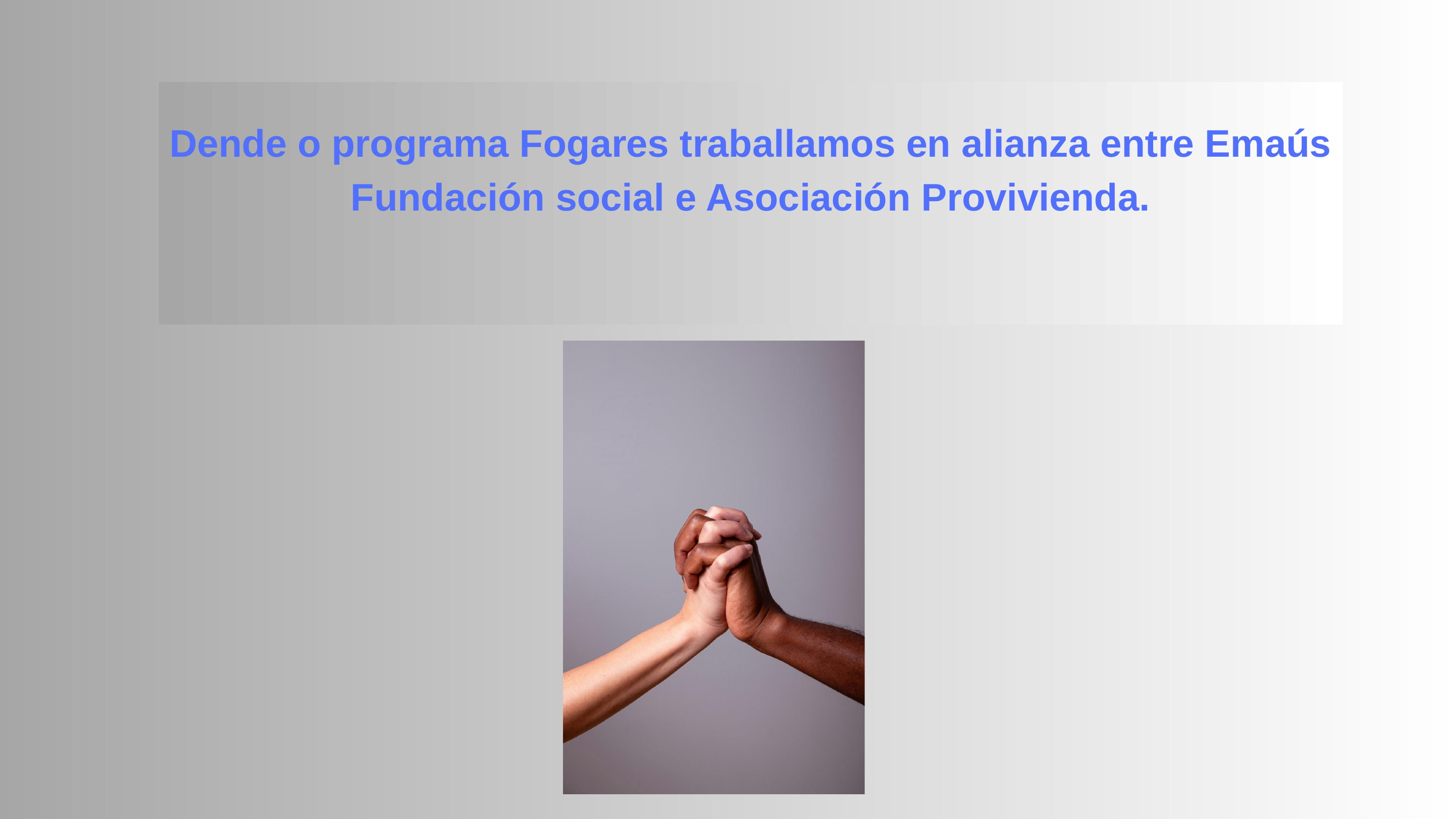

Dende o programa Fogares traballamos en alianza entre Emaús Fundación social e Asociación Provivienda.